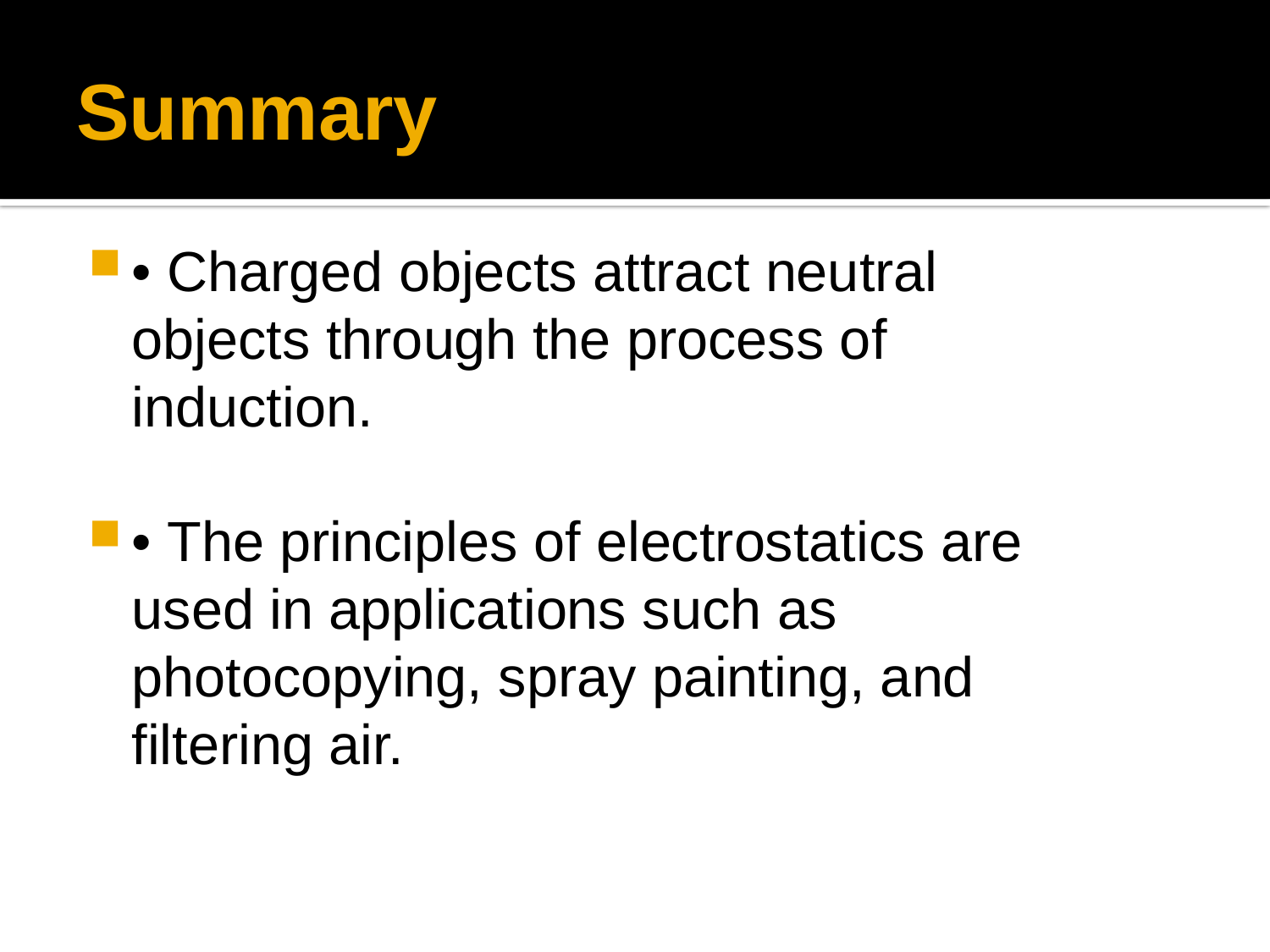

# Summary
• Charged objects attract neutral objects through the process of induction.

• The principles of electrostatics are used in applications such as photocopying, spray painting, and filtering air.